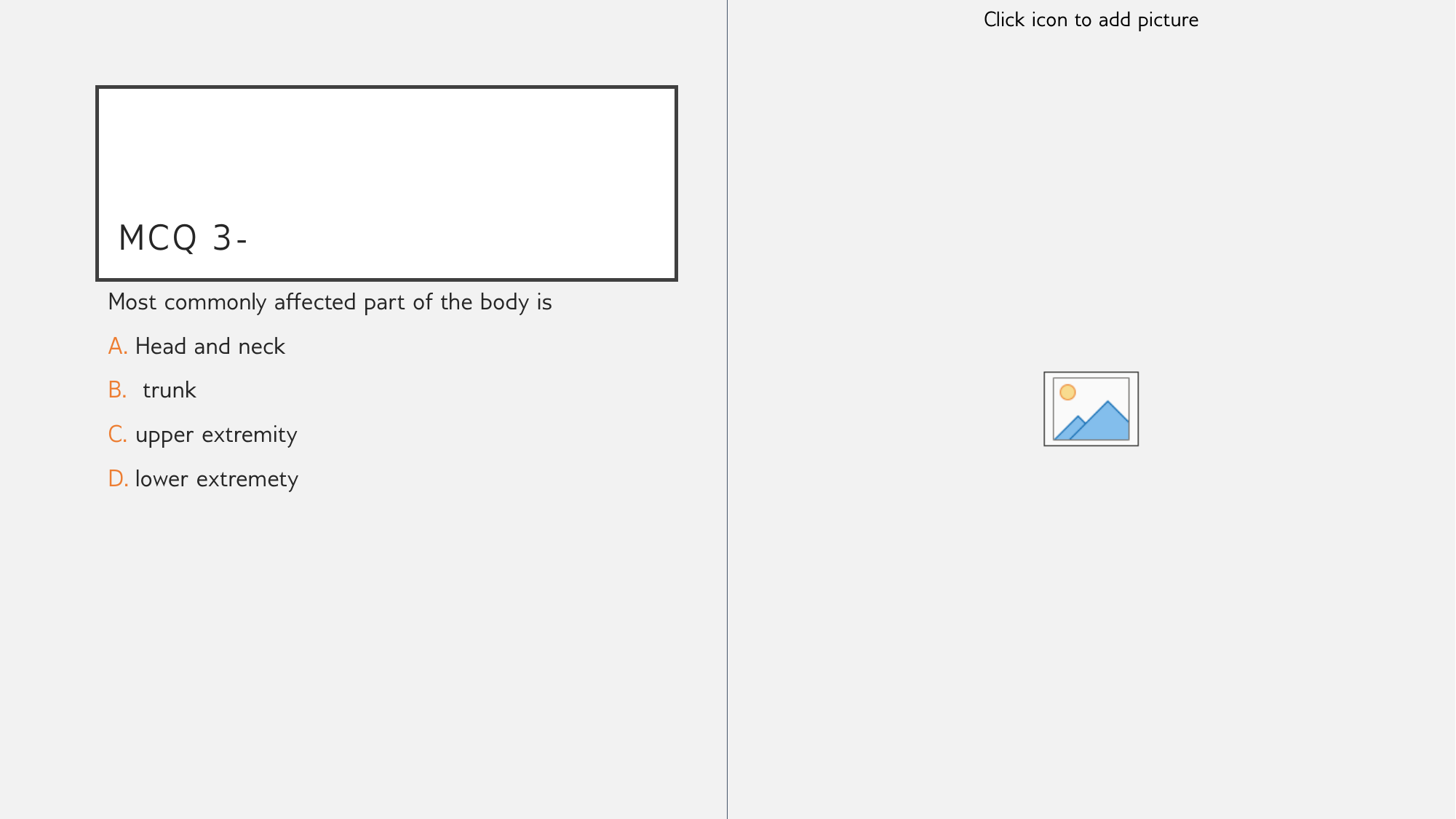

# MCQ 3-
Most commonly affected part of the body is
Head and neck
 trunk
upper extremity
lower extremety